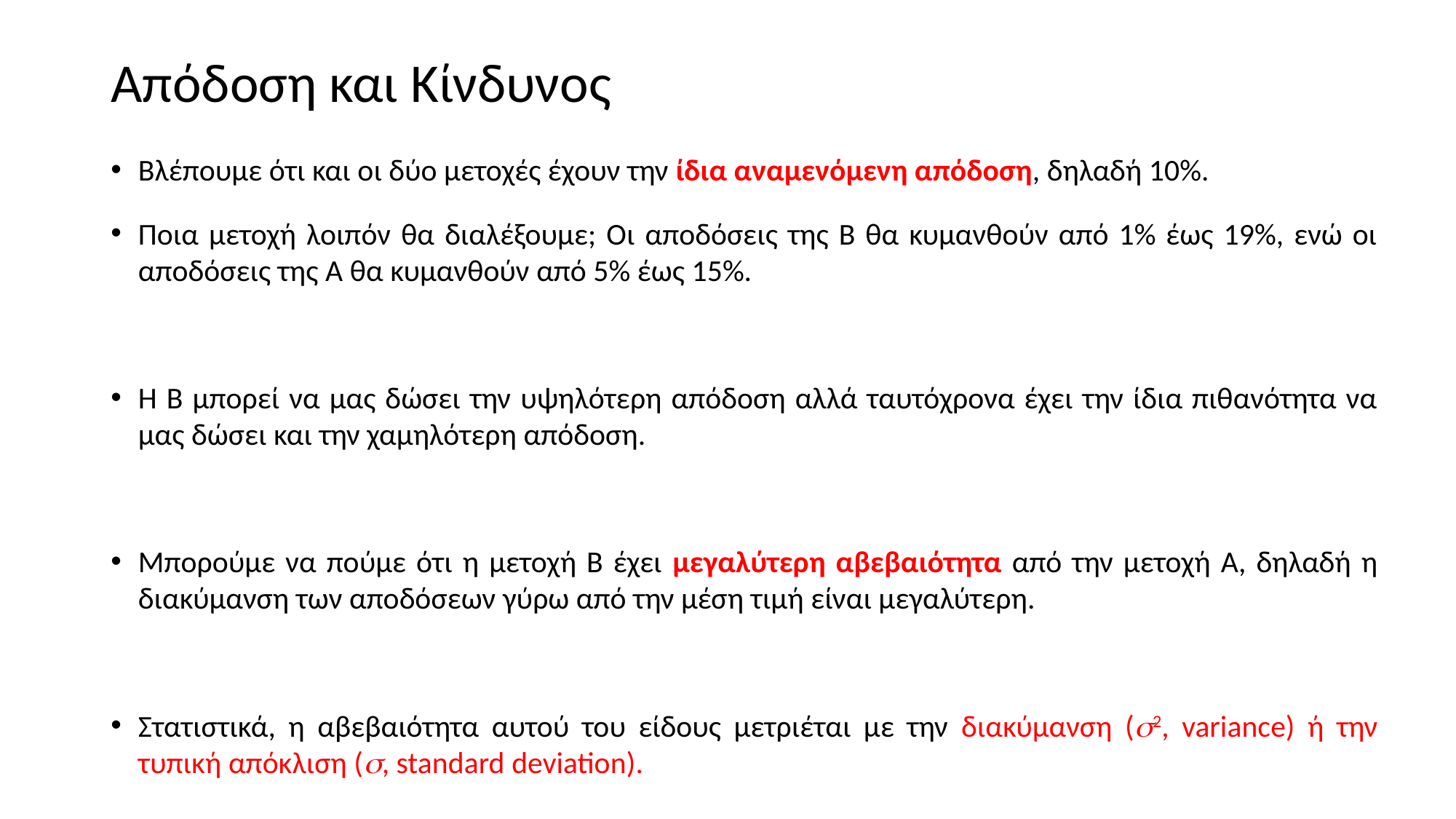

# Απόδοση και Κίνδυνος
Βλέπουμε ότι και οι δύο μετοχές έχουν την ίδια αναμενόμενη απόδοση, δηλαδή 10%.
Ποια μετοχή λοιπόν θα διαλέξουμε; Οι αποδόσεις της Β θα κυμανθούν από 1% έως 19%, ενώ οι αποδόσεις της Α θα κυμανθούν από 5% έως 15%.

Η Β μπορεί να μας δώσει την υψηλότερη απόδοση αλλά ταυτόχρονα έχει την ίδια πιθανότητα να μας δώσει και την χαμηλότερη απόδοση.

Μπορούμε να πούμε ότι η μετοχή Β έχει μεγαλύτερη αβεβαιότητα από την μετοχή Α, δηλαδή η διακύμανση των αποδόσεων γύρω από την μέση τιμή είναι μεγαλύτερη.

Στατιστικά, η αβεβαιότητα αυτού του είδους μετριέται με την διακύμανση (σ2, variance) ή την τυπική απόκλιση (σ, standard deviation).